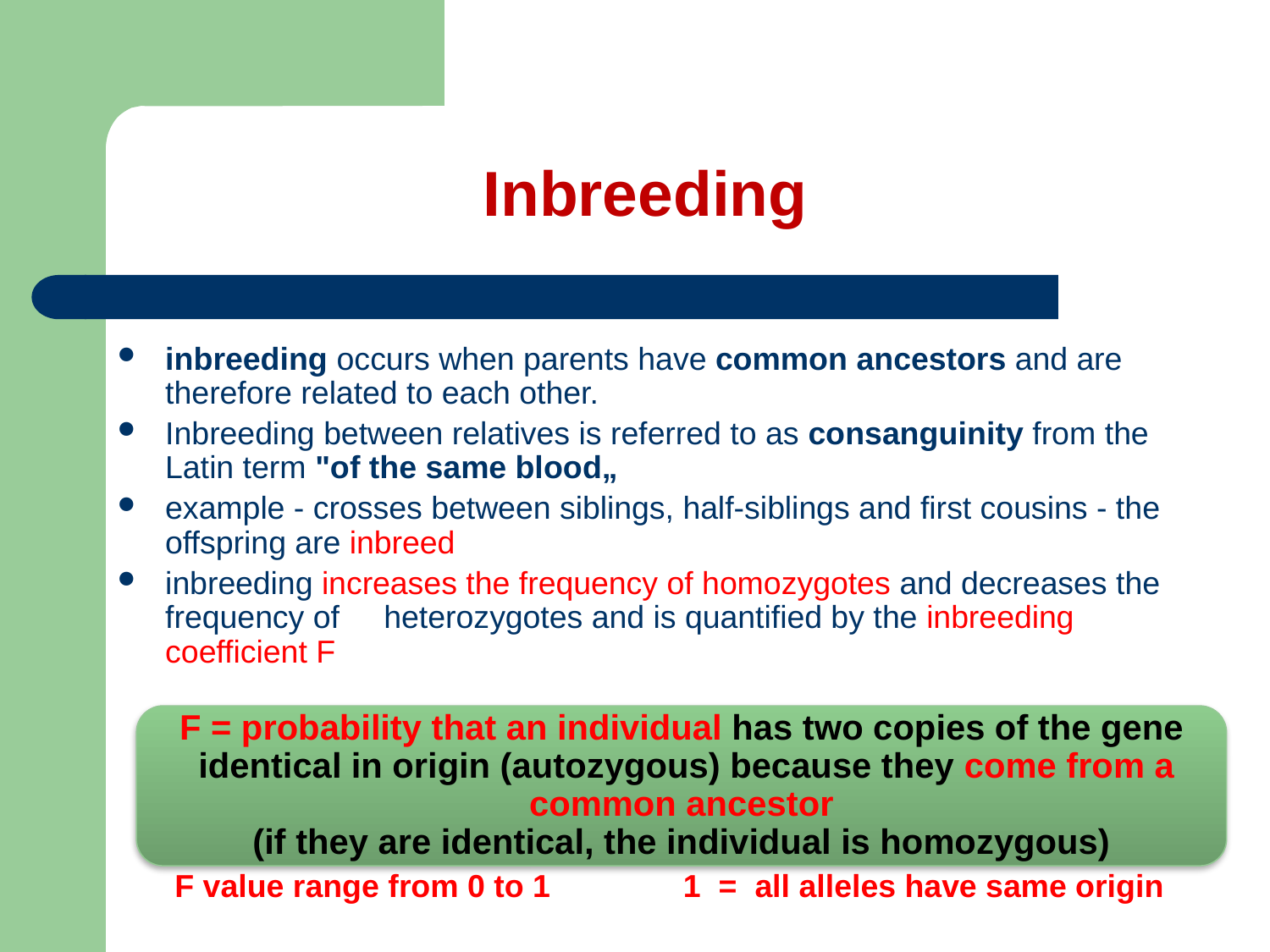

# Inbreeding
inbreeding occurs when parents have common ancestors and are therefore related to each other.
Inbreeding between relatives is referred to as consanguinity from the Latin term "of the same blood„
example - crosses between siblings, half-siblings and first cousins - the offspring are inbreed
inbreeding increases the frequency of homozygotes and decreases the frequency of     heterozygotes and is quantified by the inbreeding coefficient F

F value range from 0 to 1               1  =  all alleles have same origin
F = probability that an individual has two copies of the gene
 identical in origin (autozygous) because they come from a common ancestor
(if they are identical, the individual is homozygous)